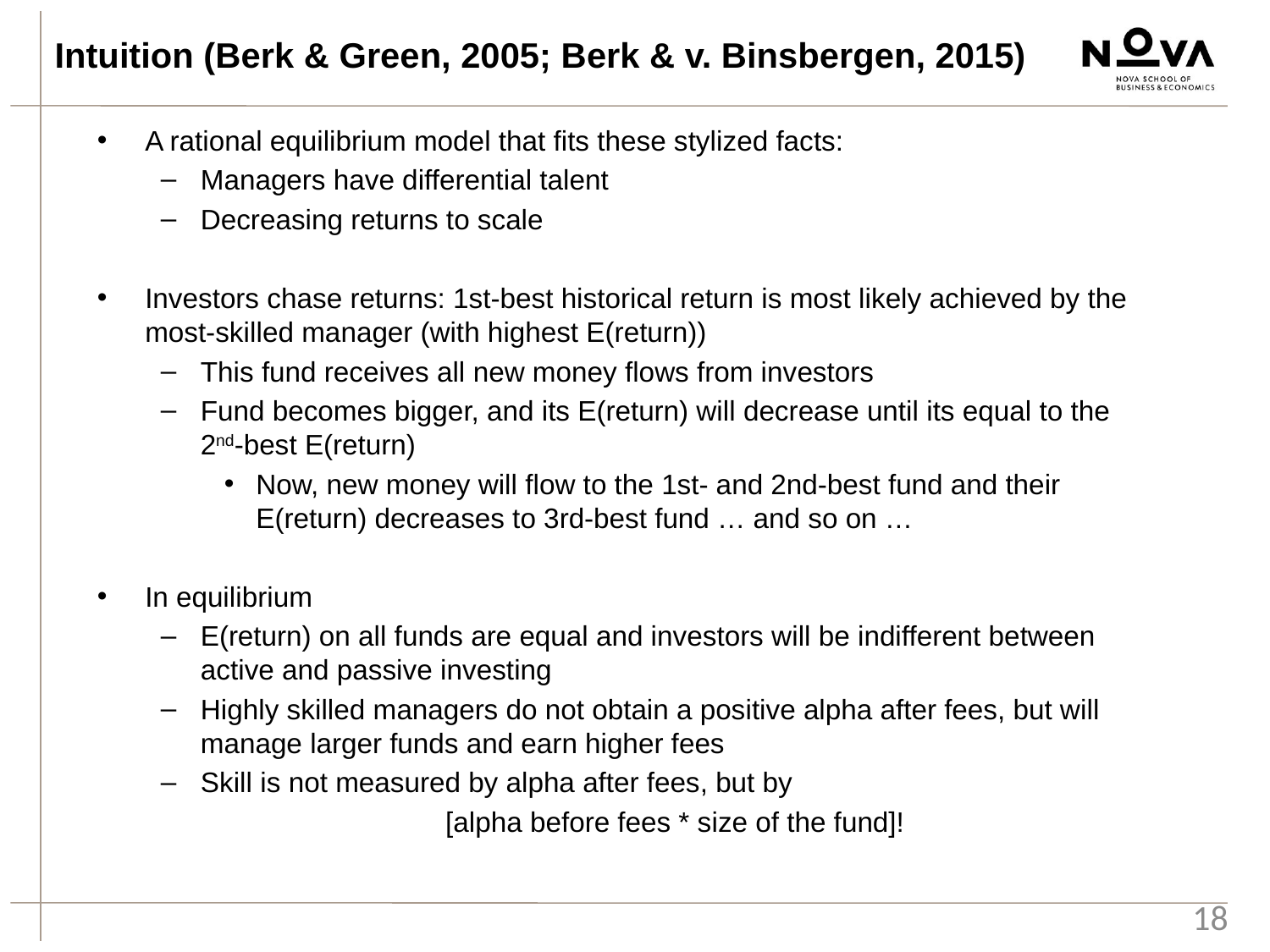

Intuition (Berk & Green, 2005; Berk & v. Binsbergen, 2015)
A rational equilibrium model that fits these stylized facts:
Managers have differential talent
Decreasing returns to scale

Investors chase returns: 1st-best historical return is most likely achieved by the most-skilled manager (with highest E(return))
This fund receives all new money flows from investors
Fund becomes bigger, and its E(return) will decrease until its equal to the 2nd-best E(return)
Now, new money will flow to the 1st- and 2nd-best fund and their E(return) decreases to 3rd-best fund … and so on …

In equilibrium
E(return) on all funds are equal and investors will be indifferent between active and passive investing
Highly skilled managers do not obtain a positive alpha after fees, but will manage larger funds and earn higher fees
Skill is not measured by alpha after fees, but by
[alpha before fees * size of the fund]!

18